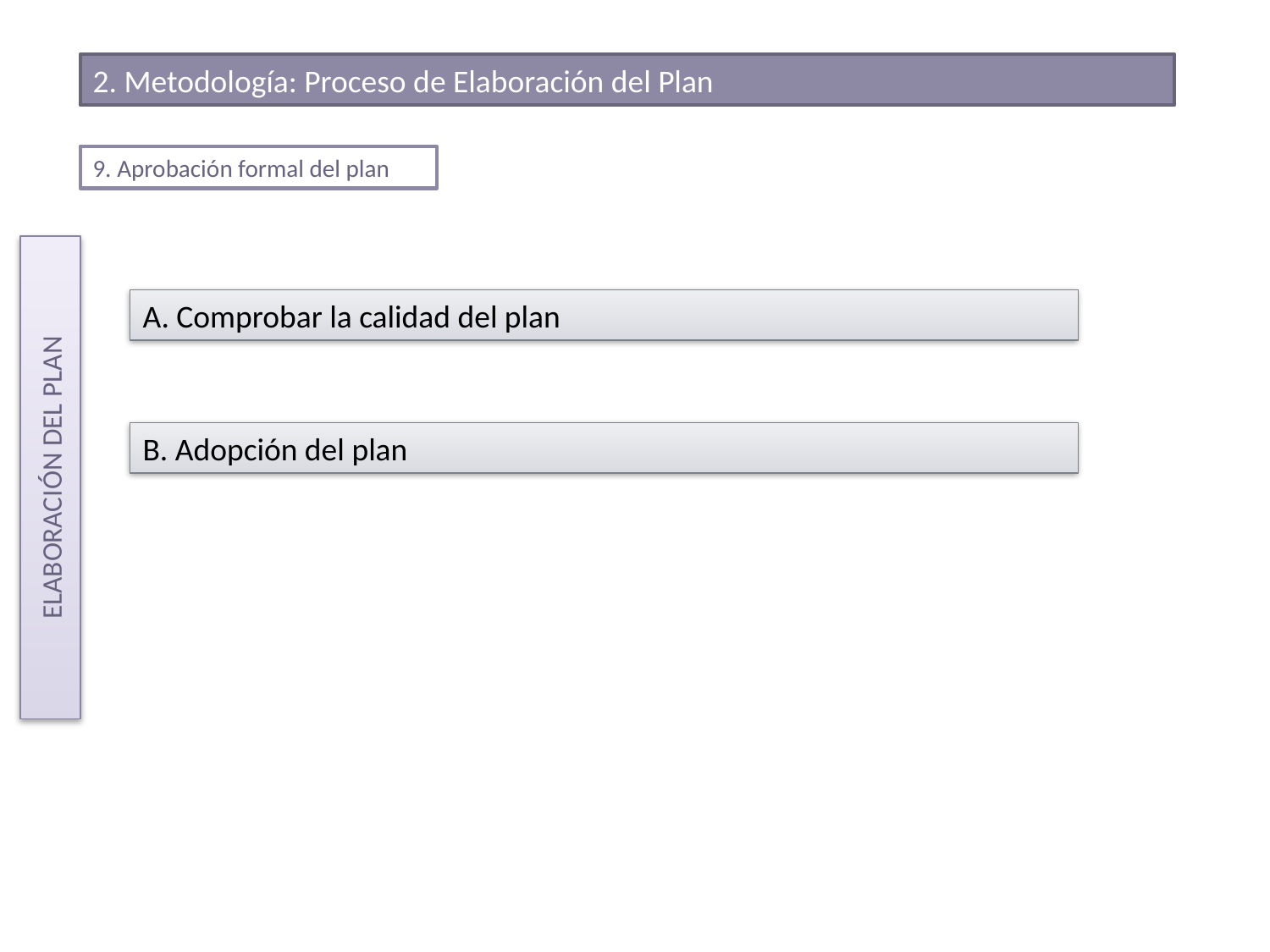

2. Metodología: Proceso de Elaboración del Plan
9. Aprobación formal del plan
ELABORACIÓN DEL PLAN
A. Comprobar la calidad del plan
B. Adopción del plan